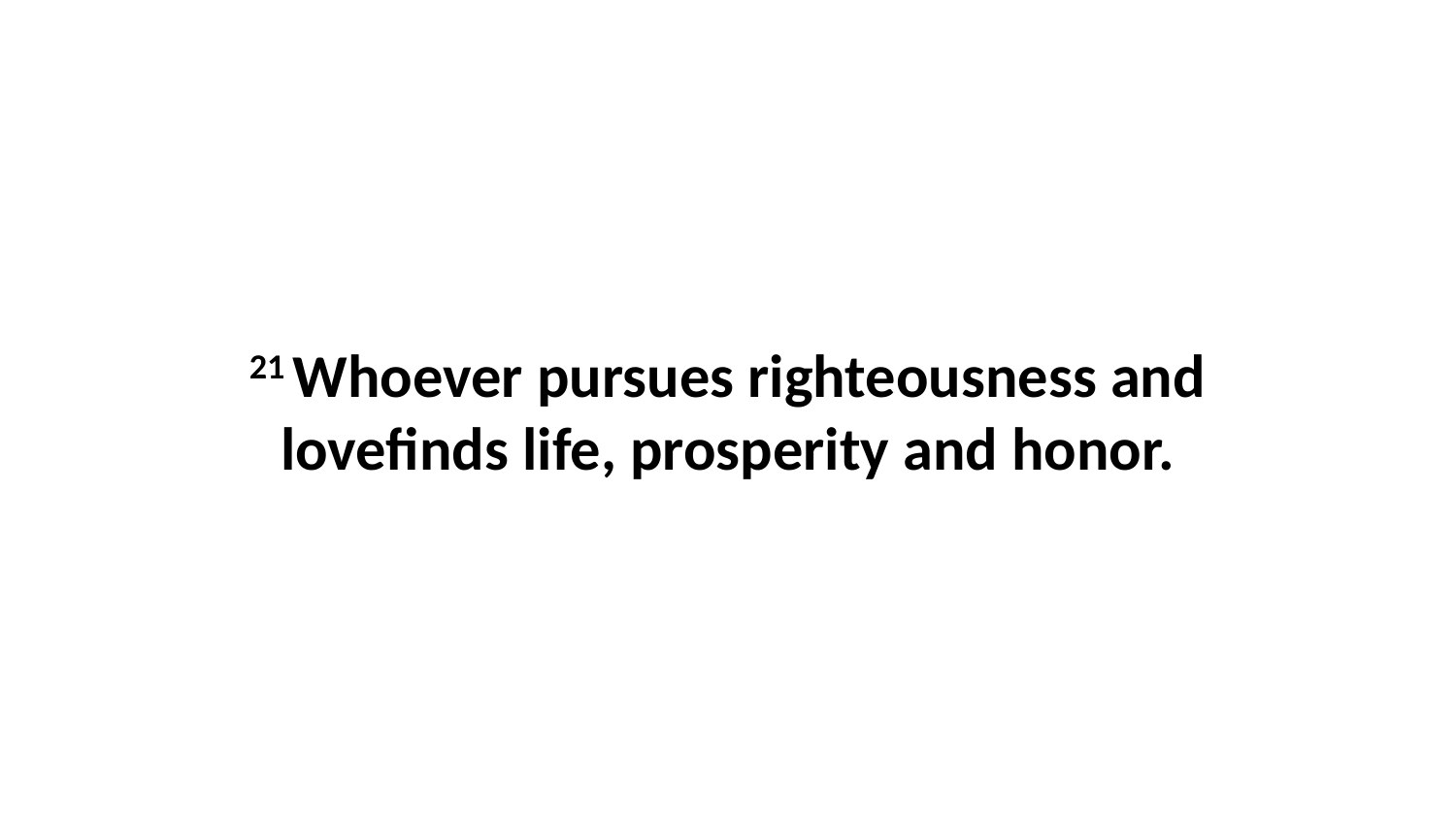

21 Whoever pursues righteousness and lovefinds life, prosperity and honor.